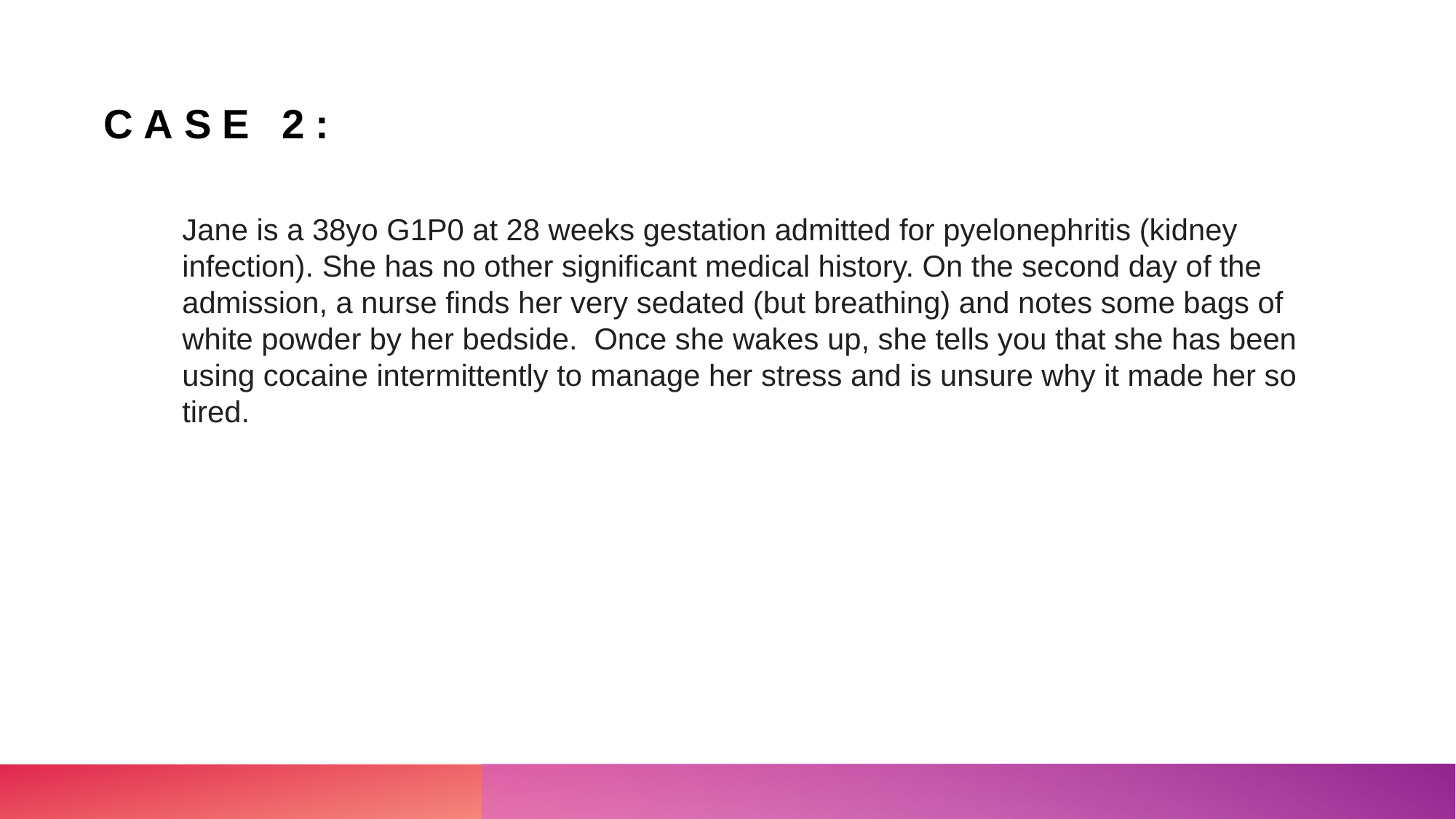

# Case 2:
Jane is a 38yo G1P0 at 28 weeks gestation admitted for pyelonephritis (kidney infection). She has no other significant medical history. On the second day of the admission, a nurse finds her very sedated (but breathing) and notes some bags of white powder by her bedside.  Once she wakes up, she tells you that she has been using cocaine intermittently to manage her stress and is unsure why it made her so tired.